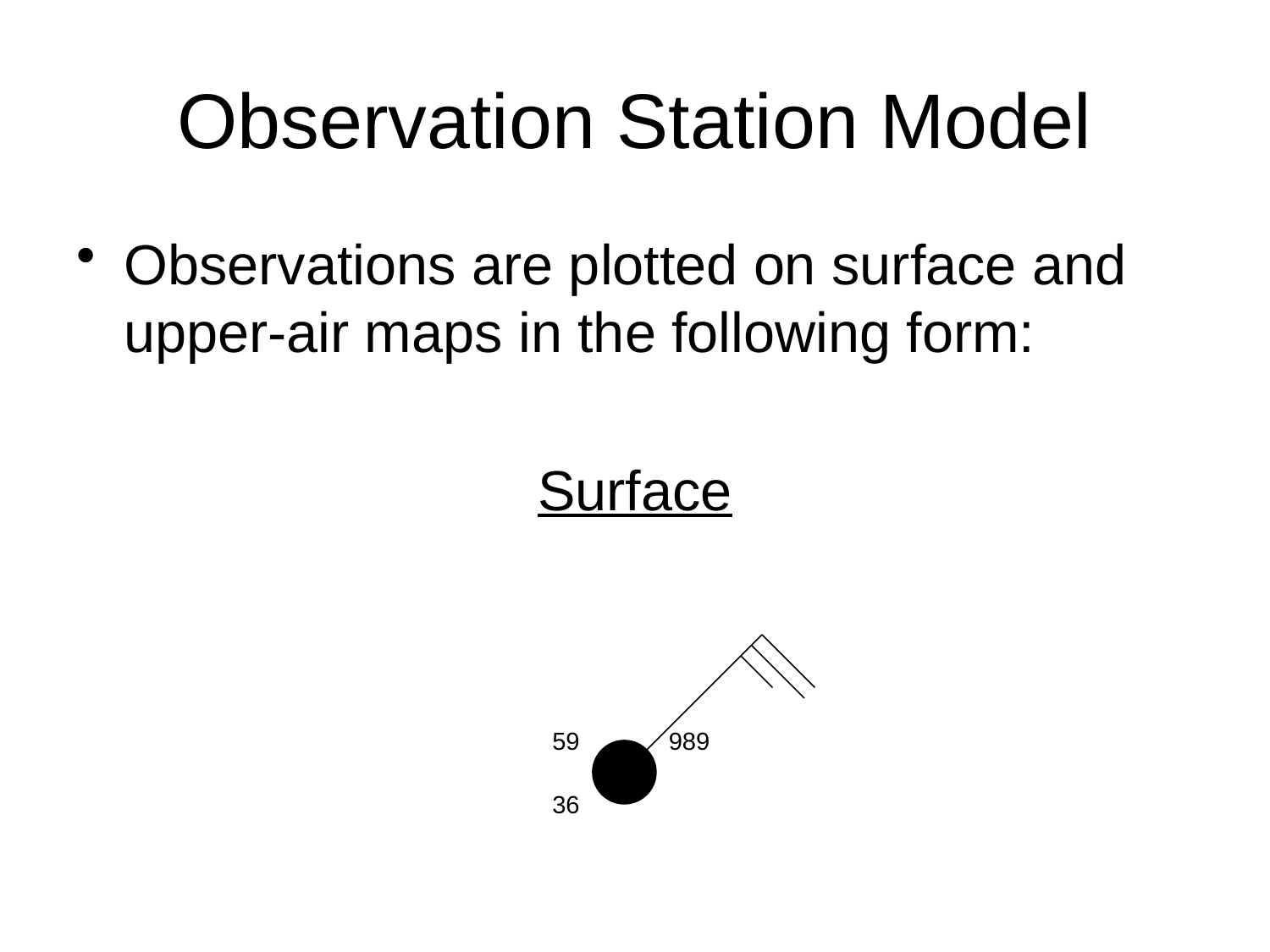

# Observation Station Model
Observations are plotted on surface and upper-air maps in the following form:

Surface

59
989

36